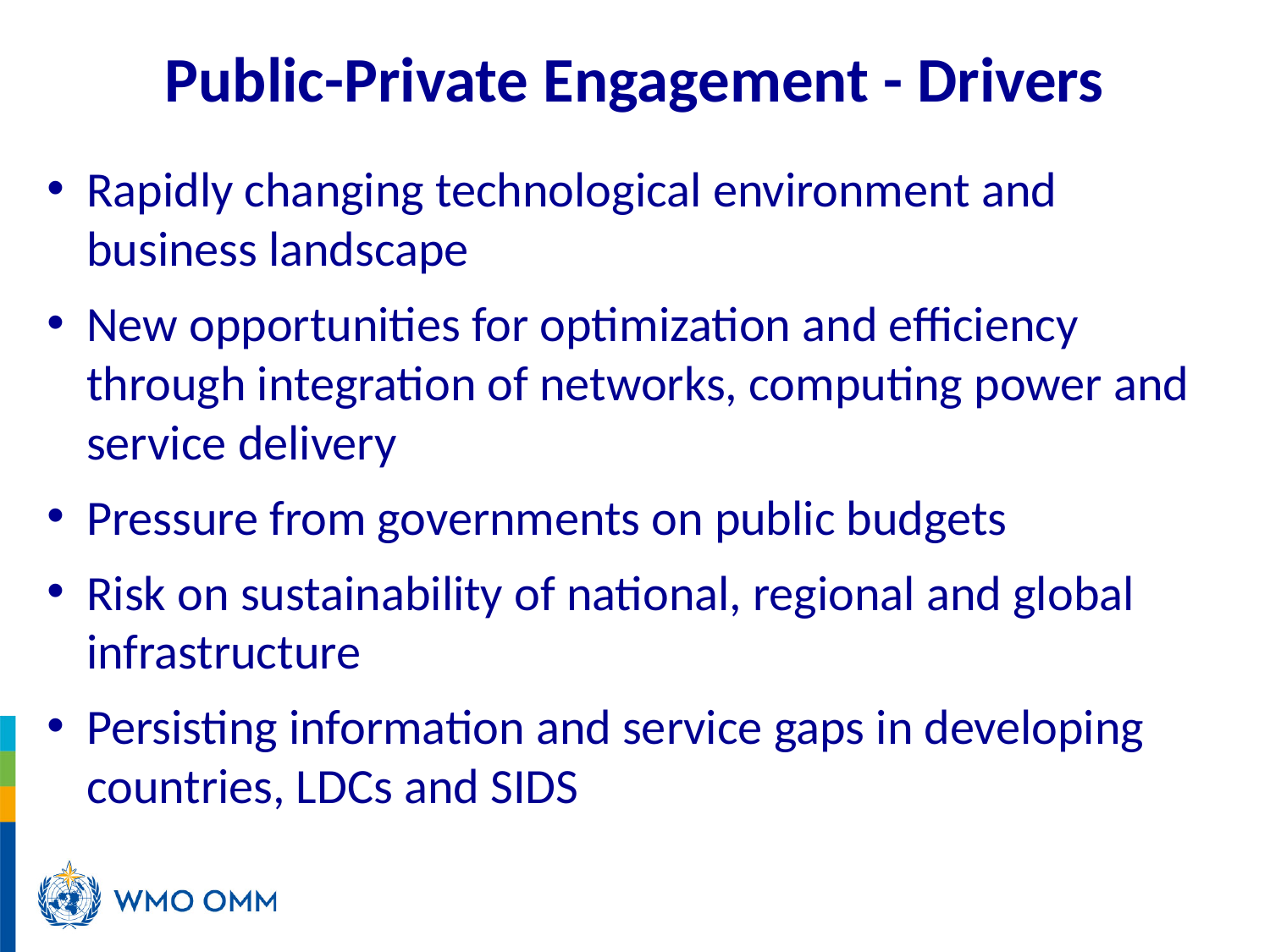

Public-Private Engagement - Drivers
Rapidly changing technological environment and business landscape
New opportunities for optimization and efficiency through integration of networks, computing power and service delivery
Pressure from governments on public budgets
Risk on sustainability of national, regional and global infrastructure
Persisting information and service gaps in developing countries, LDCs and SIDS